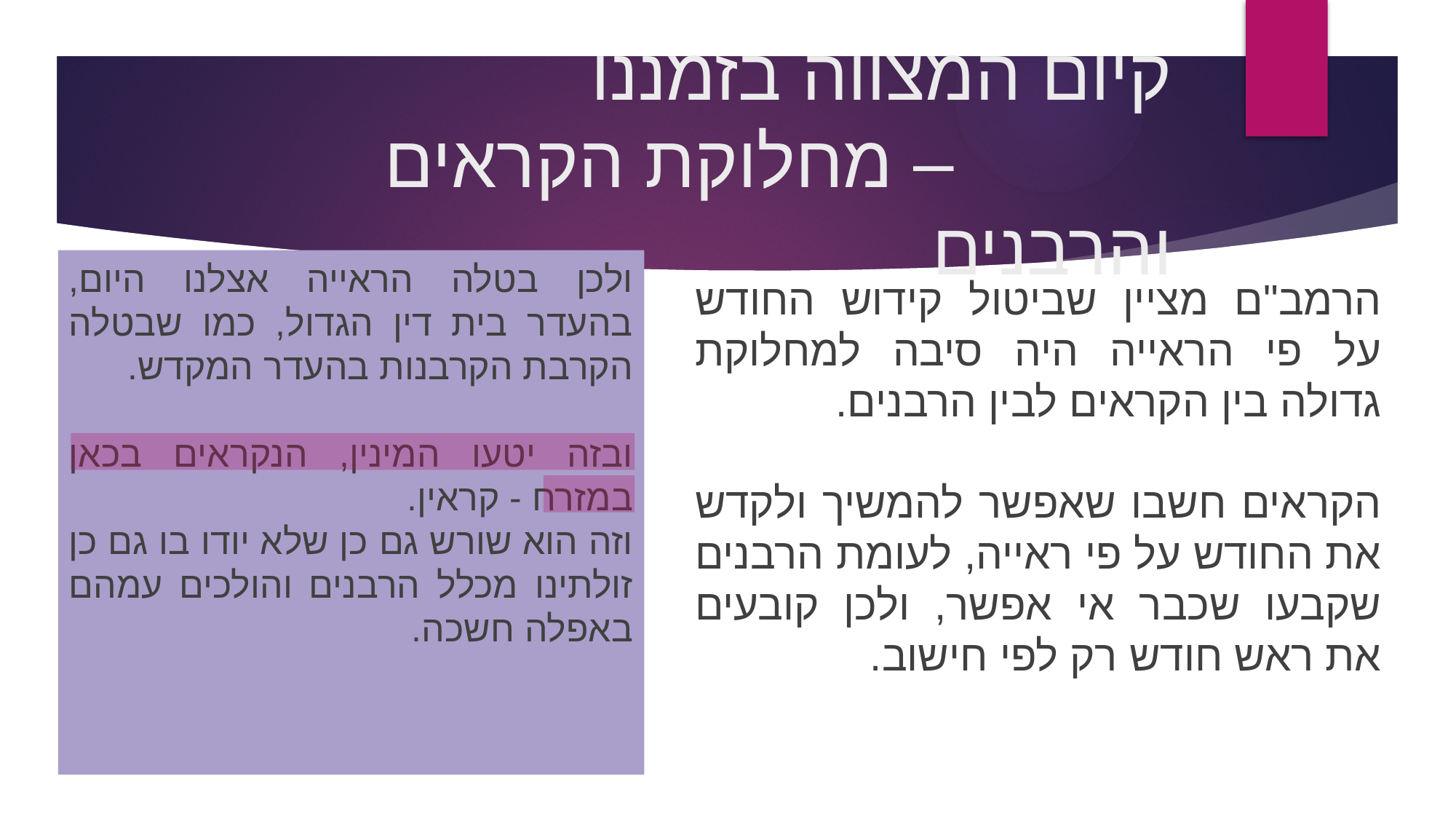

# קיום המצווה בזמננו – מחלוקת הקראים והרבנים
ולכן בטלה הראייה אצלנו היום, בהעדר בית דין הגדול, כמו שבטלה הקרבת הקרבנות בהעדר המקדש.

ובזה יטעו המינין, הנקראים בכאן במזרח - קראין.
וזה הוא שורש גם כן שלא יודו בו גם כן זולתינו מכלל הרבנים והולכים עמהם באפלה חשכה.
הרמב"ם מציין שביטול קידוש החודש על פי הראייה היה סיבה למחלוקת גדולה בין הקראים לבין הרבנים.

הקראים חשבו שאפשר להמשיך ולקדש את החודש על פי ראייה, לעומת הרבנים שקבעו שכבר אי אפשר, ולכן קובעים את ראש חודש רק לפי חישוב.